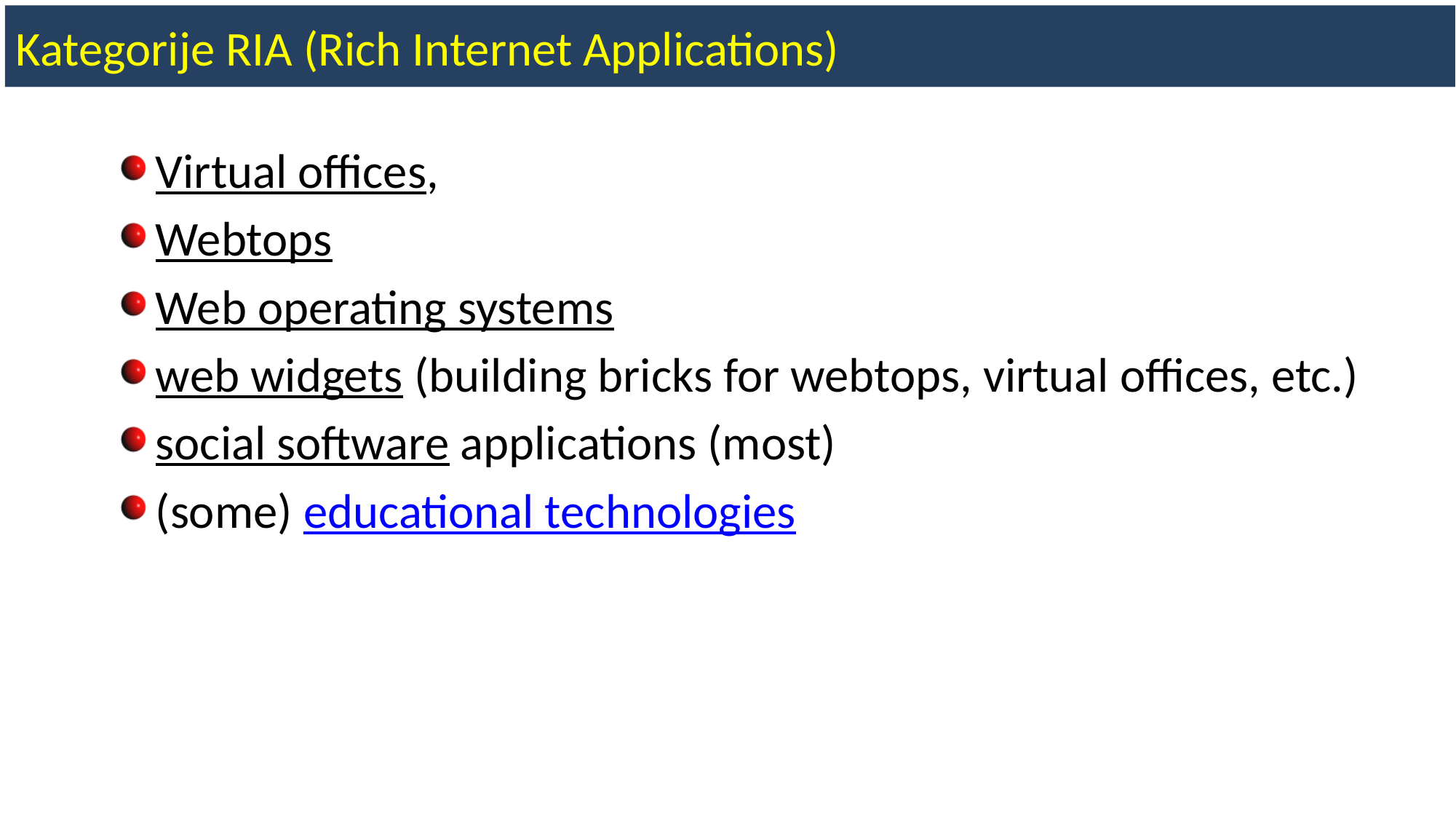

# Kategorije RIA (Rich Internet Applications)
Virtual offices,
Webtops
Web operating systems
web widgets (building bricks for webtops, virtual offices, etc.)
social software applications (most)
(some) educational technologies